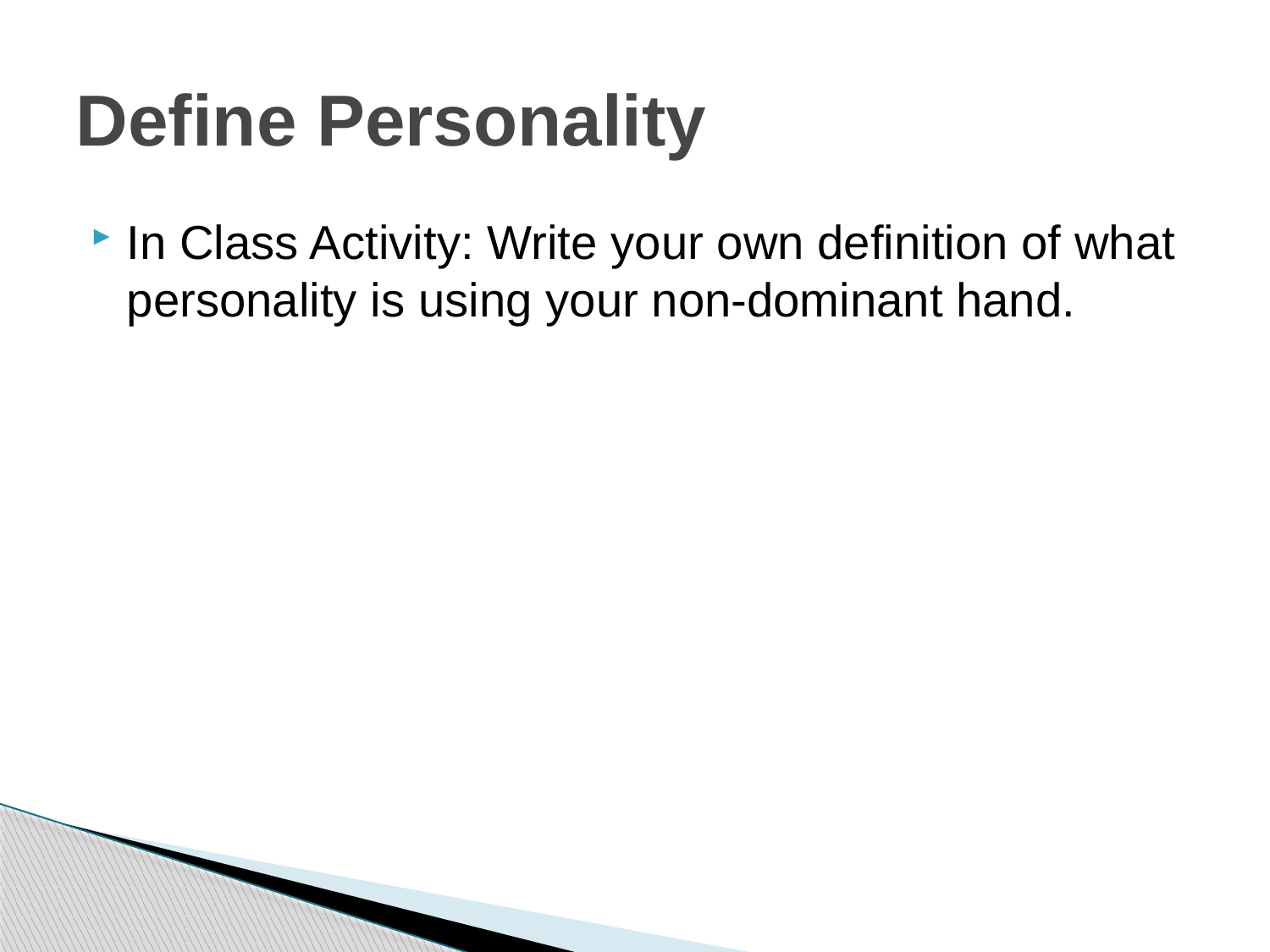

# Define Personality
In Class Activity: Write your own definition of what personality is using your non-dominant hand.